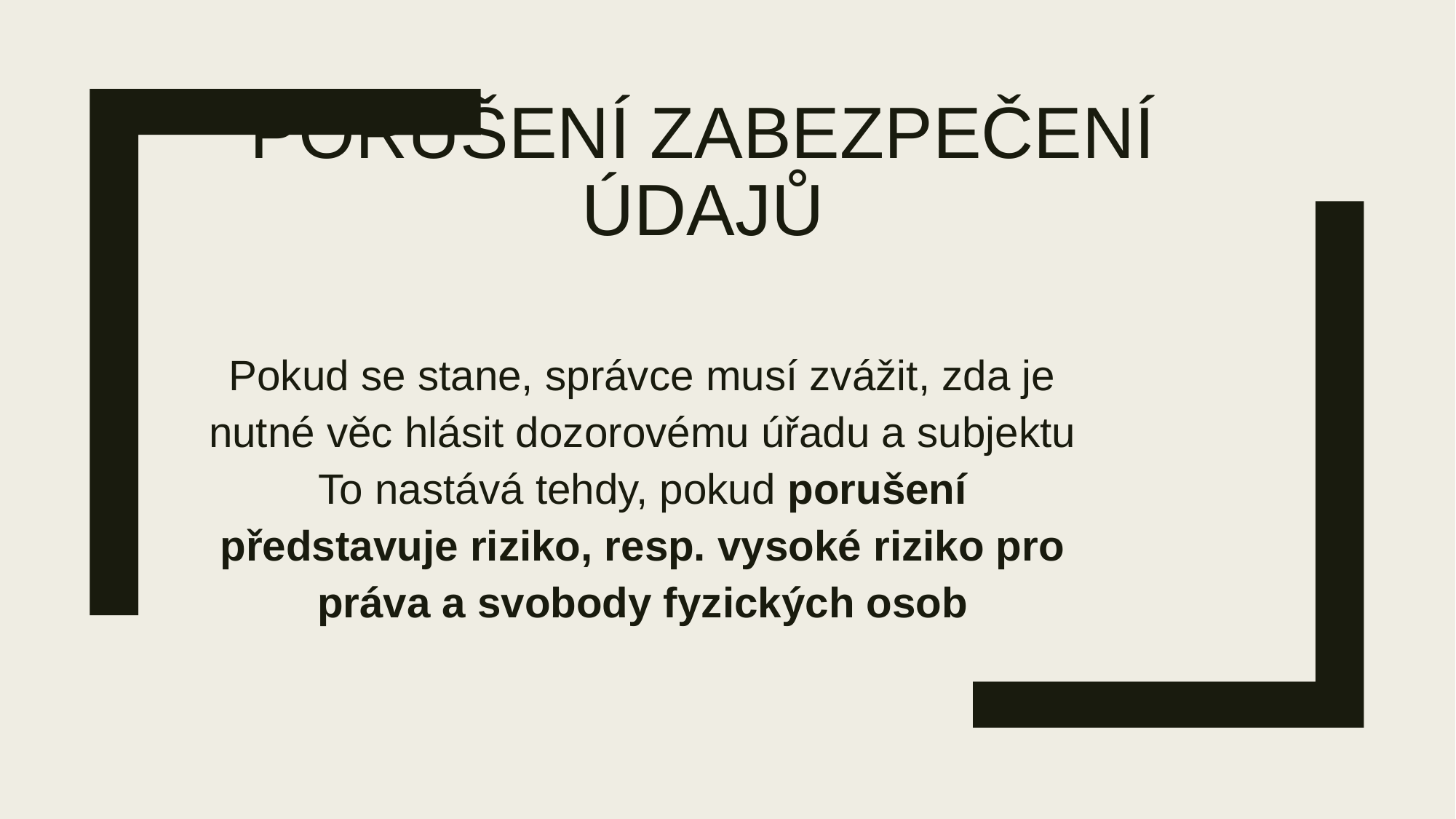

# Porušení ZABEZPEČENÍ ÚDAJŮ
Pokud se stane, správce musí zvážit, zda je nutné věc hlásit dozorovému úřadu a subjektu
To nastává tehdy, pokud porušení představuje riziko, resp. vysoké riziko pro práva a svobody fyzických osob